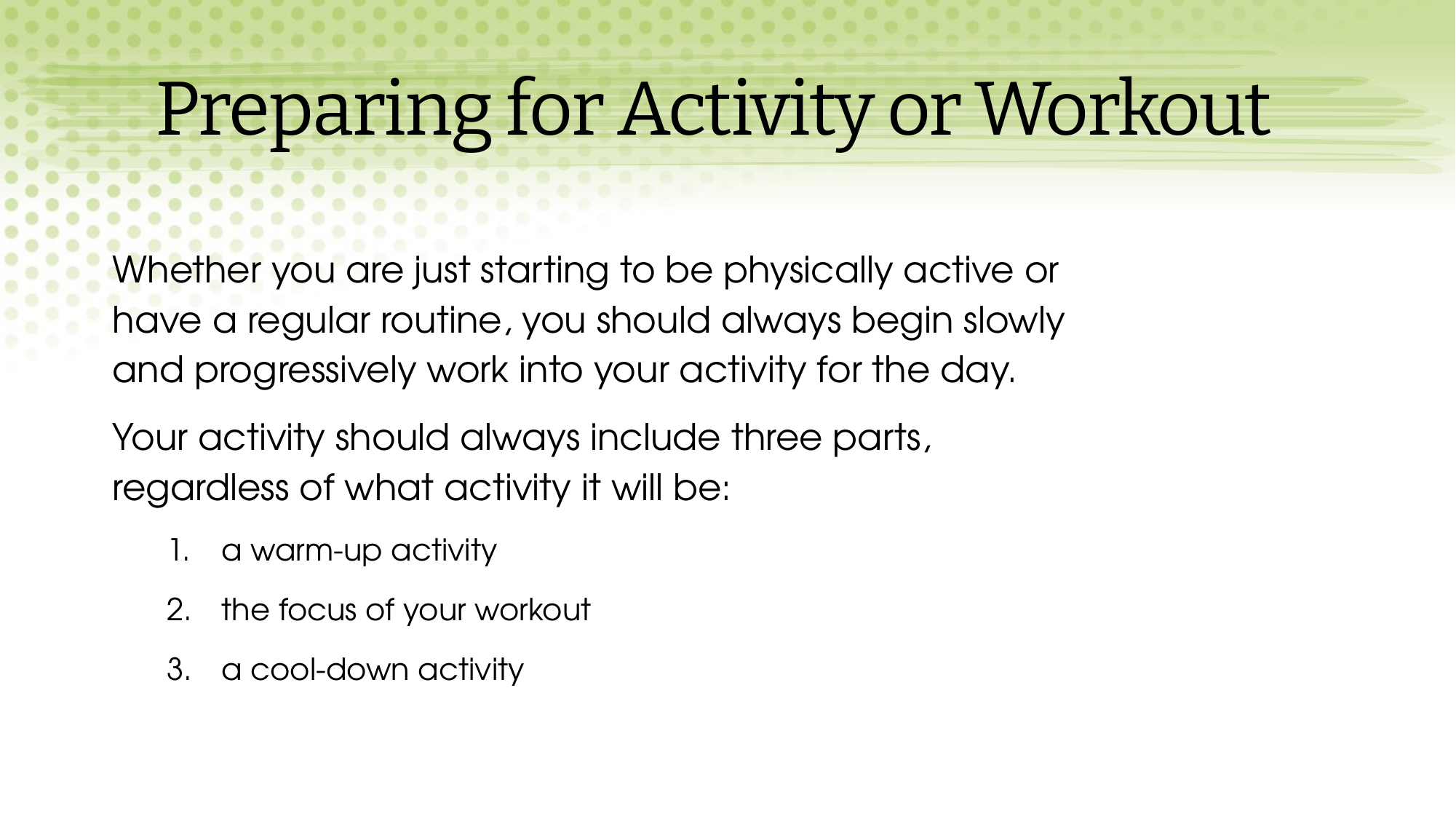

# Preparing for Activity or Workout
Whether you are just starting to be physically active or have a regular routine, you should always begin slowly and progressively work into your activity for the day.
Your activity should always include three parts, regardless of what activity it will be:
a warm-up activity
the focus of your workout
a cool-down activity